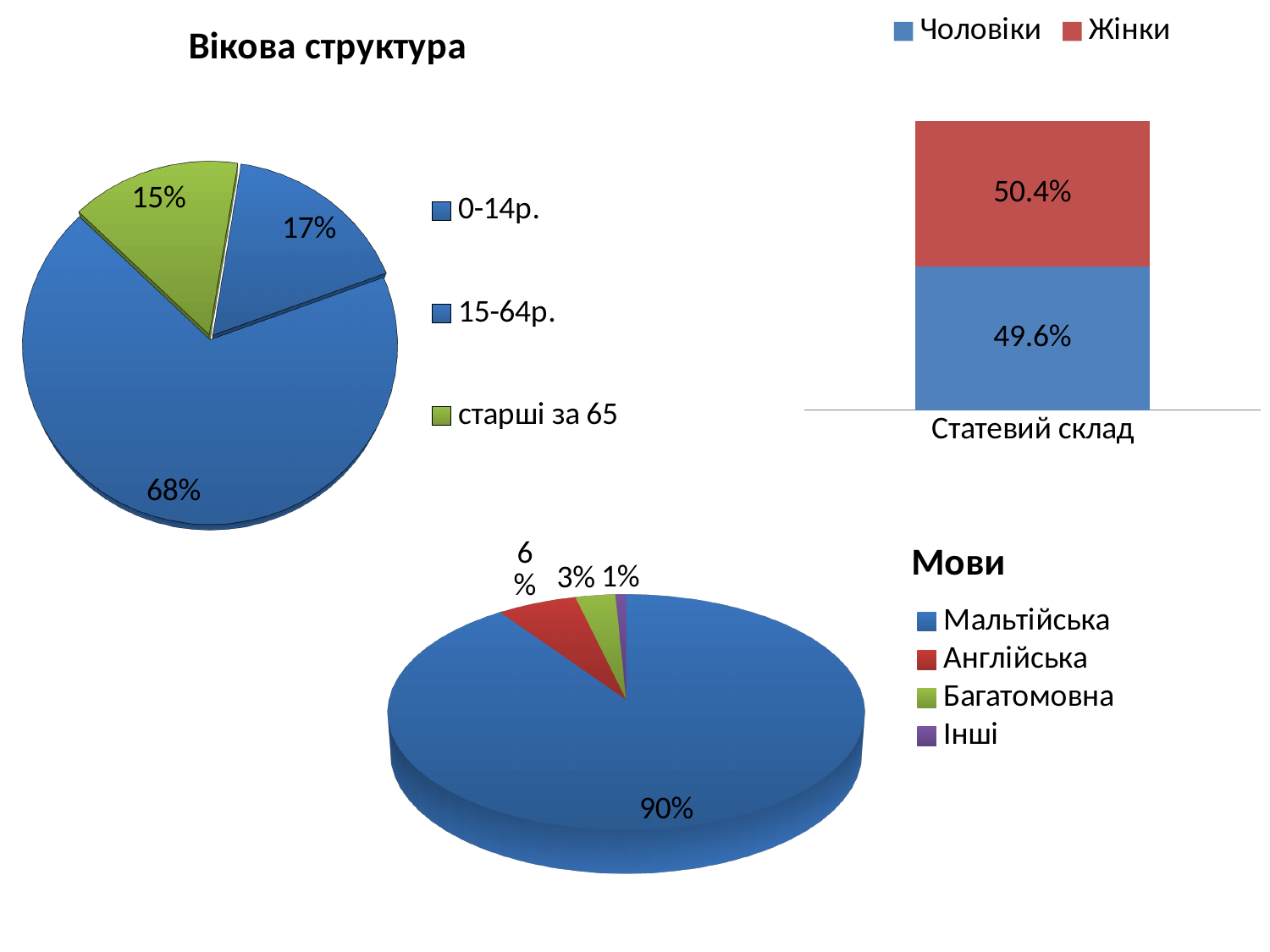

### Chart

| Category | Чоловіки | Жінки |
|---|---|---|
| Статевий склад | 0.49600000000000005 | 0.504 |

[unsupported chart]

[unsupported chart]